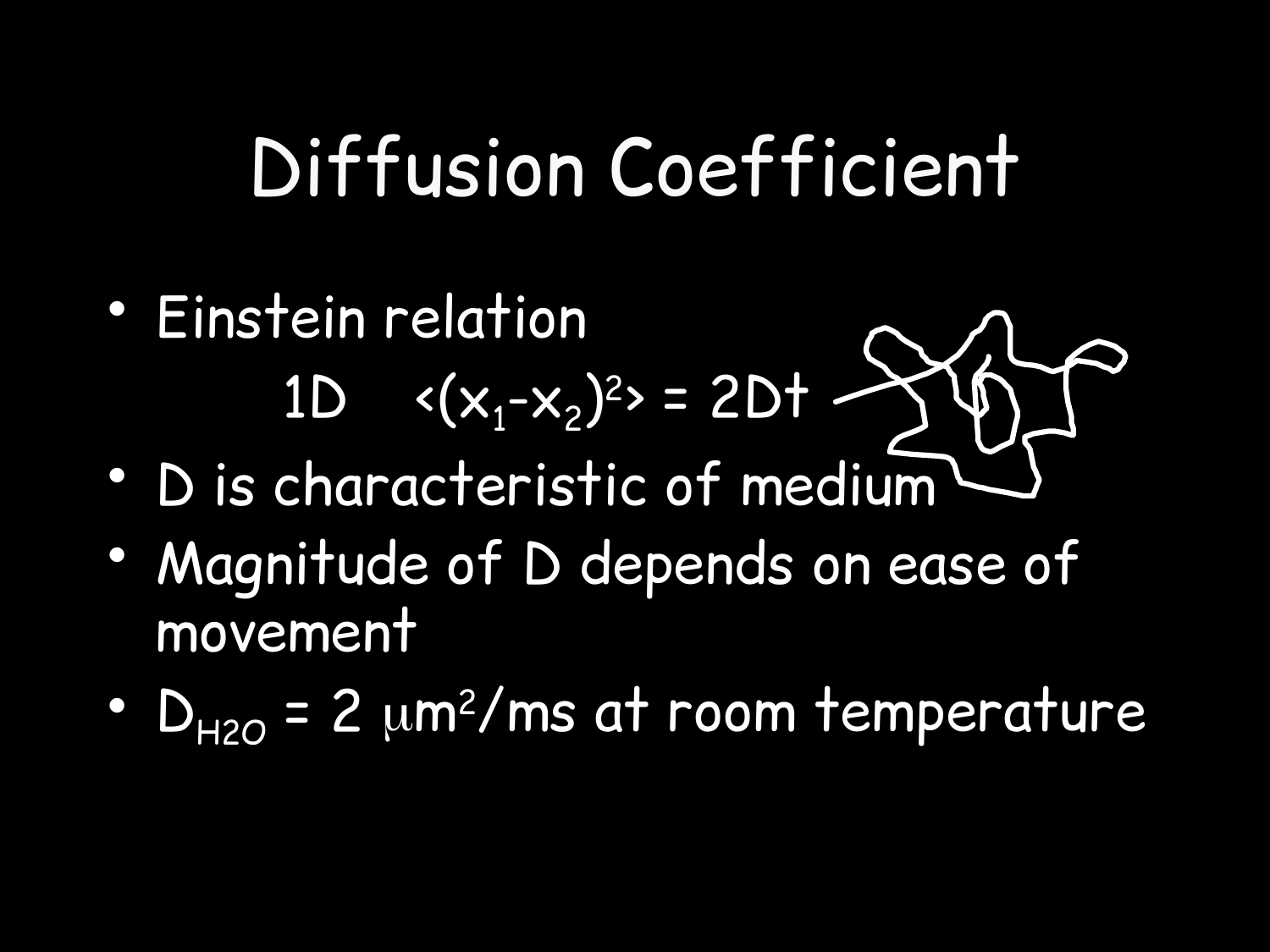

Diffusion Coefficient
Einstein relation
		1D    <(x1-x2)2> = 2Dt
D is characteristic of medium
Magnitude of D depends on ease of movement
DH2O = 2 μm2/ms at room temperature